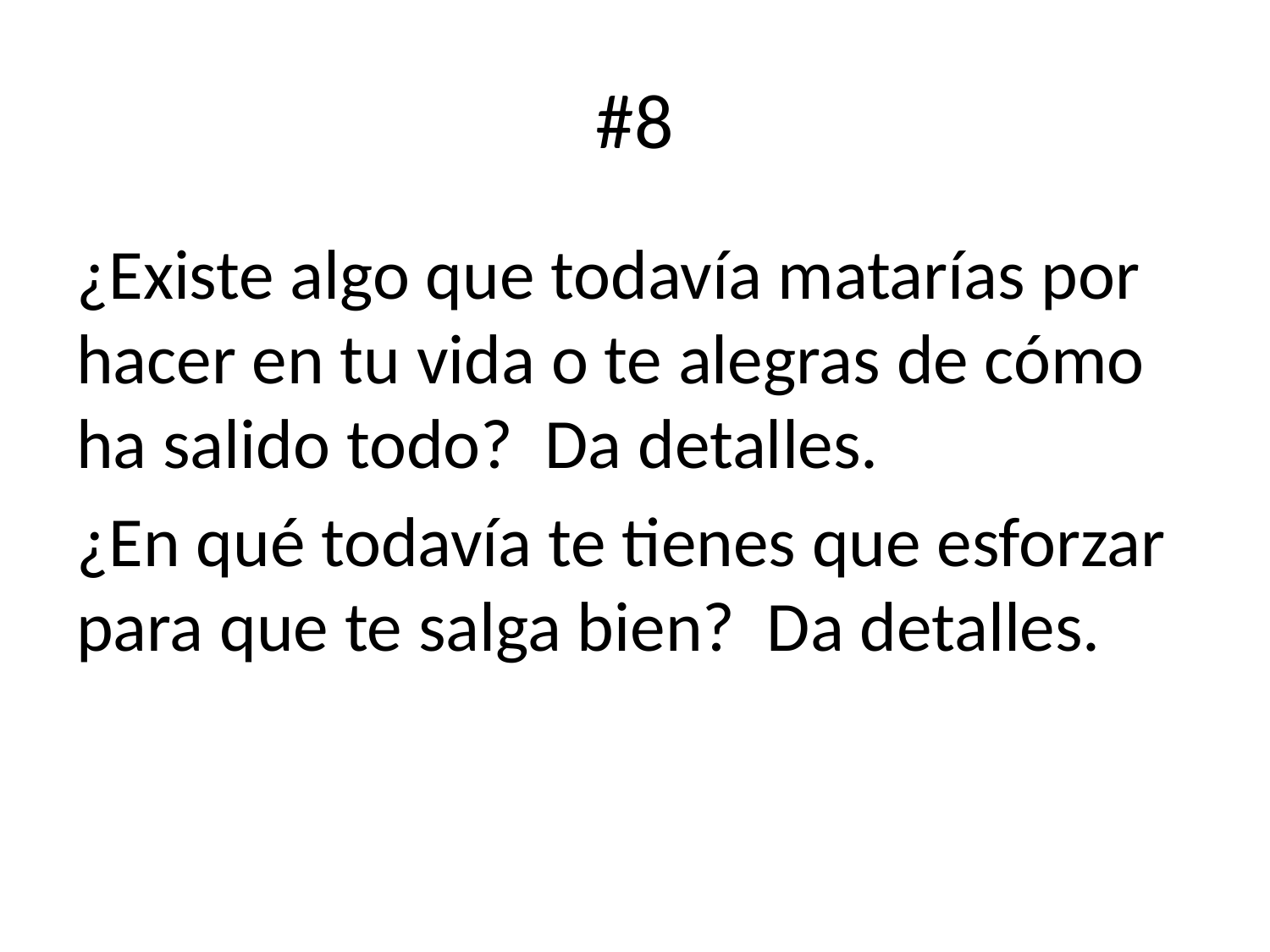

# #8
¿Existe algo que todavía matarías por hacer en tu vida o te alegras de cómo ha salido todo?  Da detalles.
¿En qué todavía te tienes que esforzar para que te salga bien?  Da detalles.